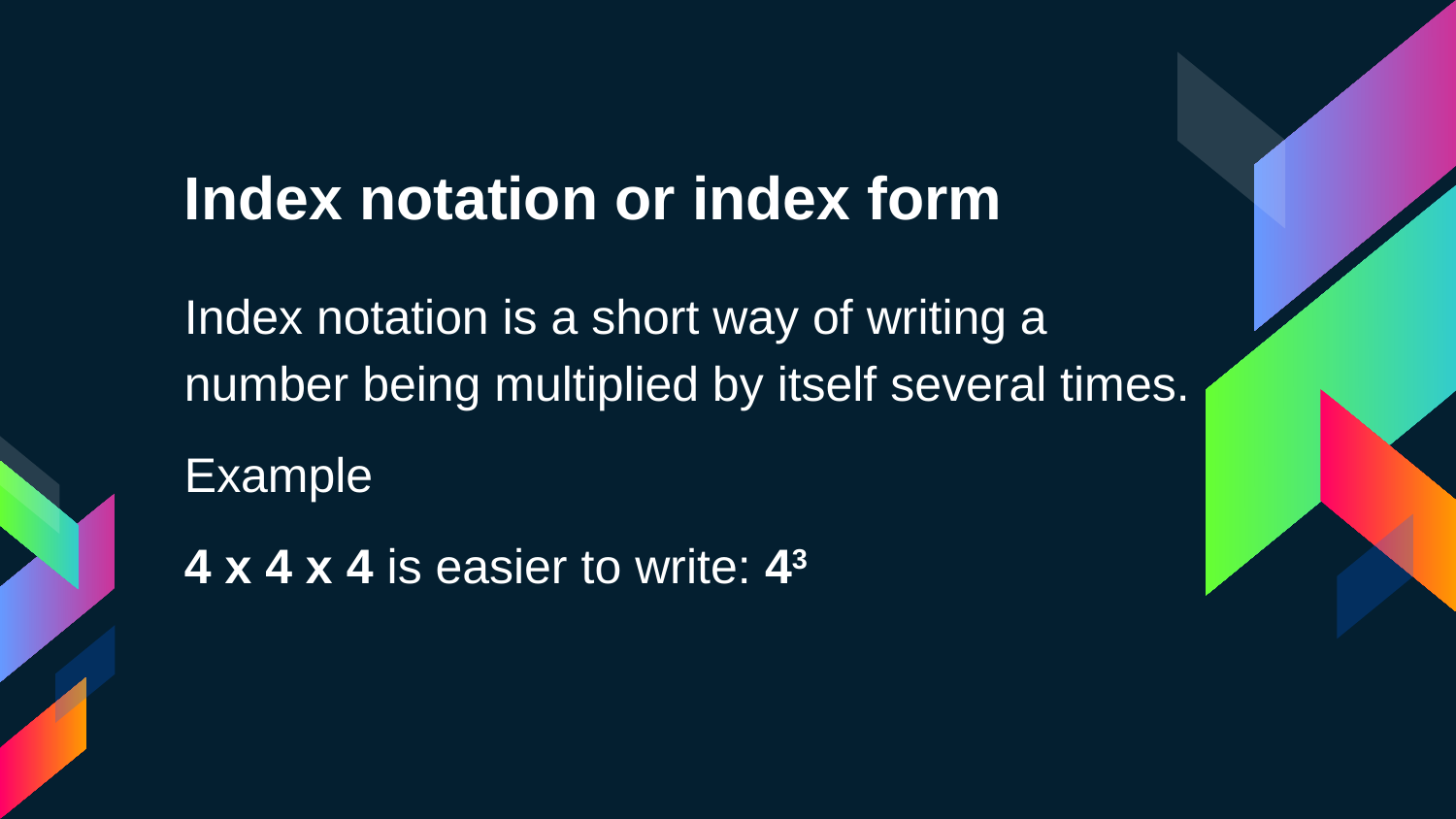

# Index notation or index form
Index notation is a short way of writing a number being multiplied by itself several times.
Example
4 x 4 x 4 is easier to write: 43